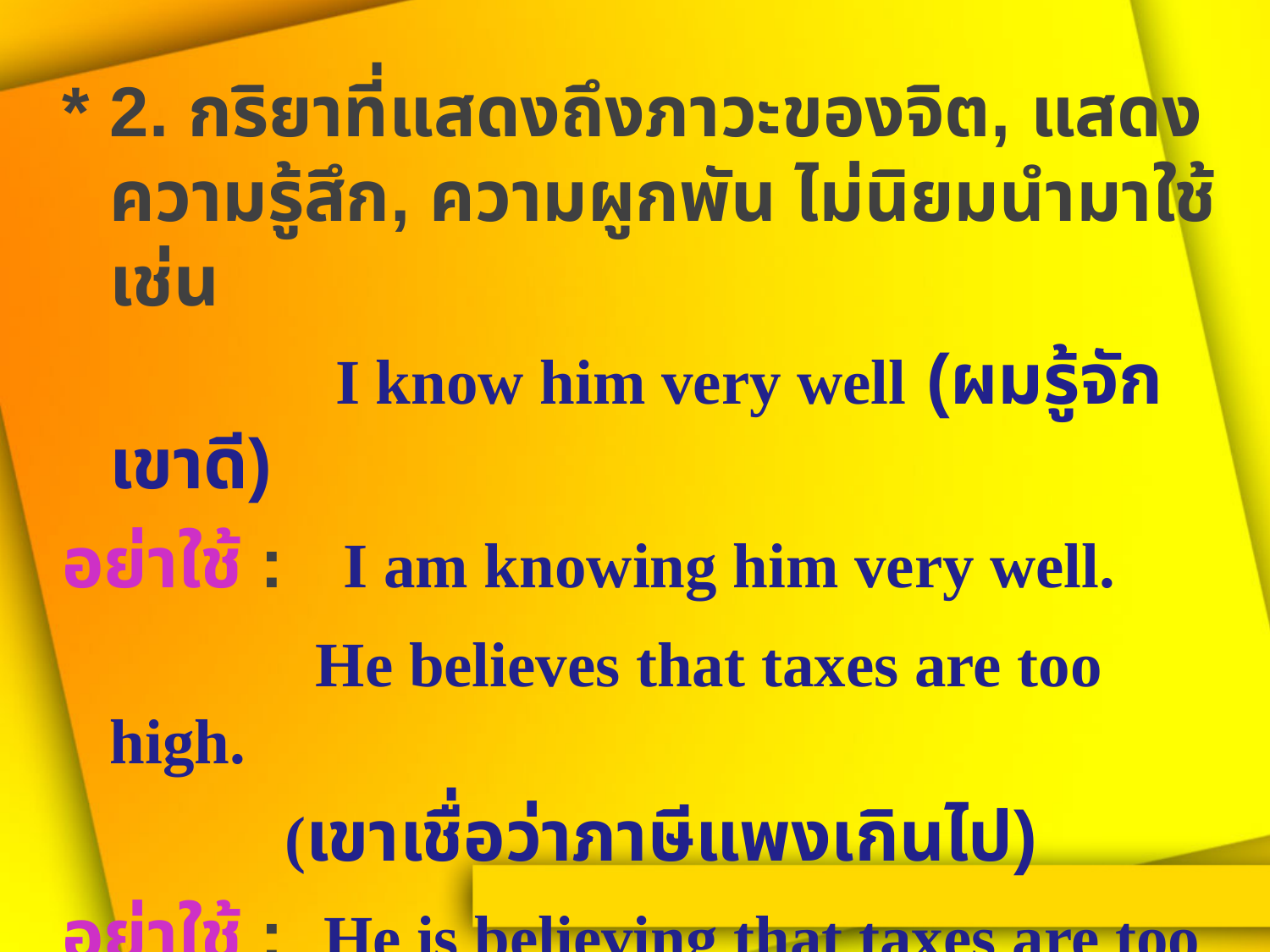

* 	2. กริยาที่แสดงถึงภาวะของจิต, แสดงความรู้สึก, ความผูกพัน ไม่นิยมนำมาใช้ เช่น
		     I know him very well (ผมรู้จักเขาดี)
อย่าใช้ :   I am knowing him very well.
		    He believes that taxes are too high.
              (เขาเชื่อว่าภาษีแพงเกินไป)
อย่าใช้ :  He is believing that taxes are too
           high.